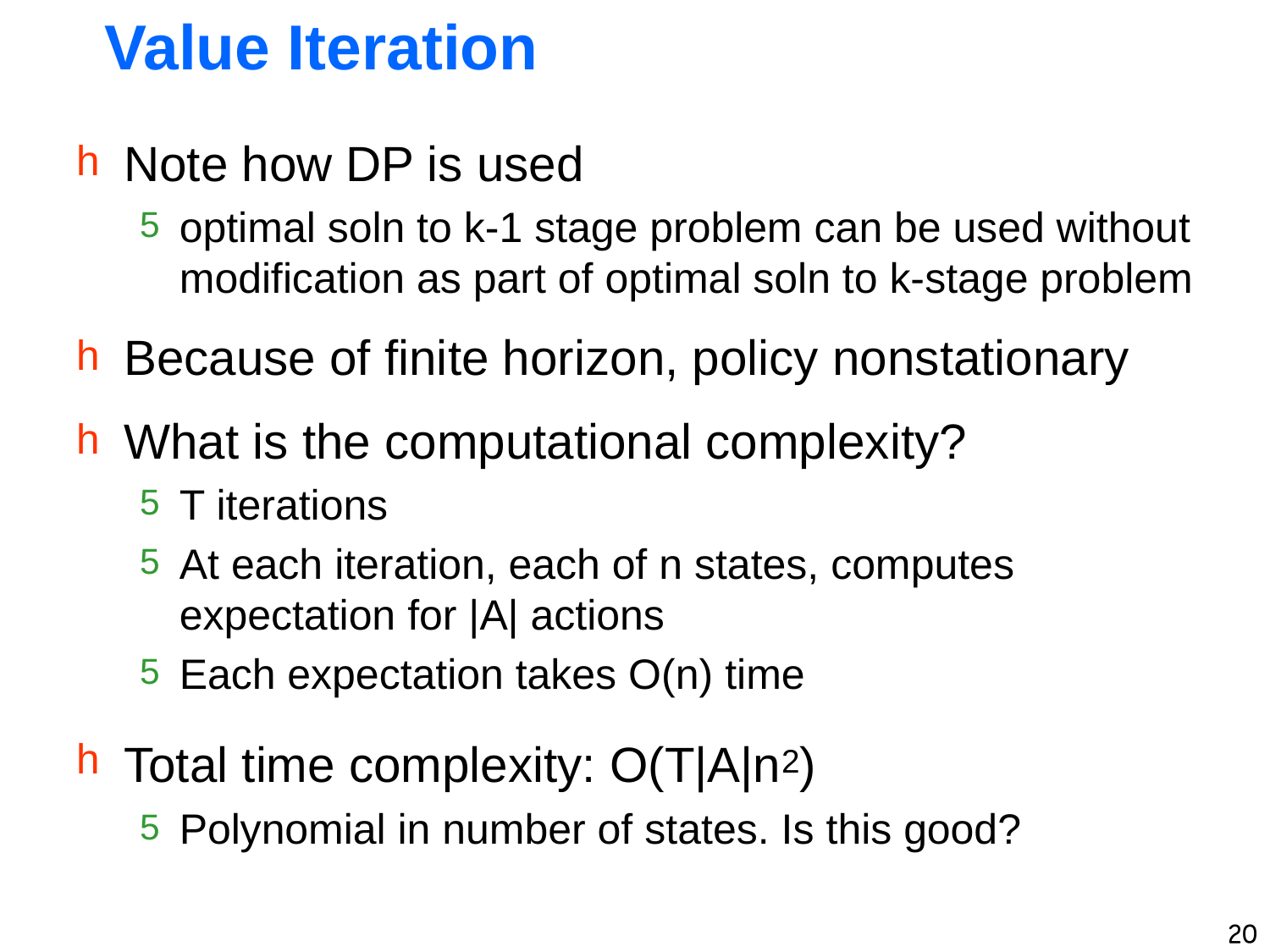

# Value Iteration
Note how DP is used
optimal soln to k-1 stage problem can be used without modification as part of optimal soln to k-stage problem
Because of finite horizon, policy nonstationary
What is the computational complexity?
T iterations
At each iteration, each of n states, computes expectation for |A| actions
Each expectation takes O(n) time
Total time complexity: O(T|A|n2)
Polynomial in number of states. Is this good?
20